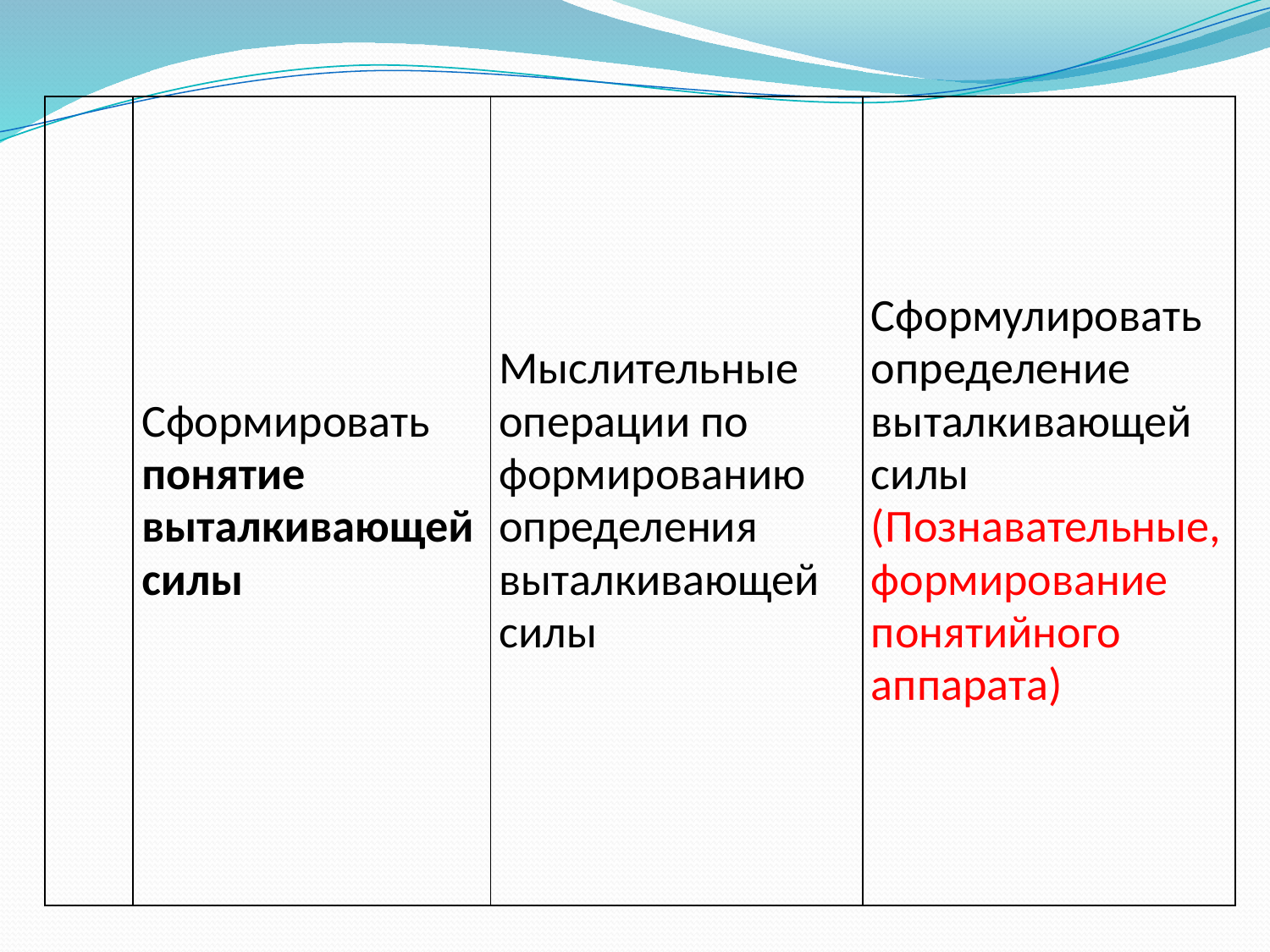

|  | Сформировать понятие выталкивающей силы | Мыслительные операции по формированию определения выталкивающей силы | Сформулировать определение выталкивающей силы (Познавательные, формирование понятийного аппарата) |
| --- | --- | --- | --- |